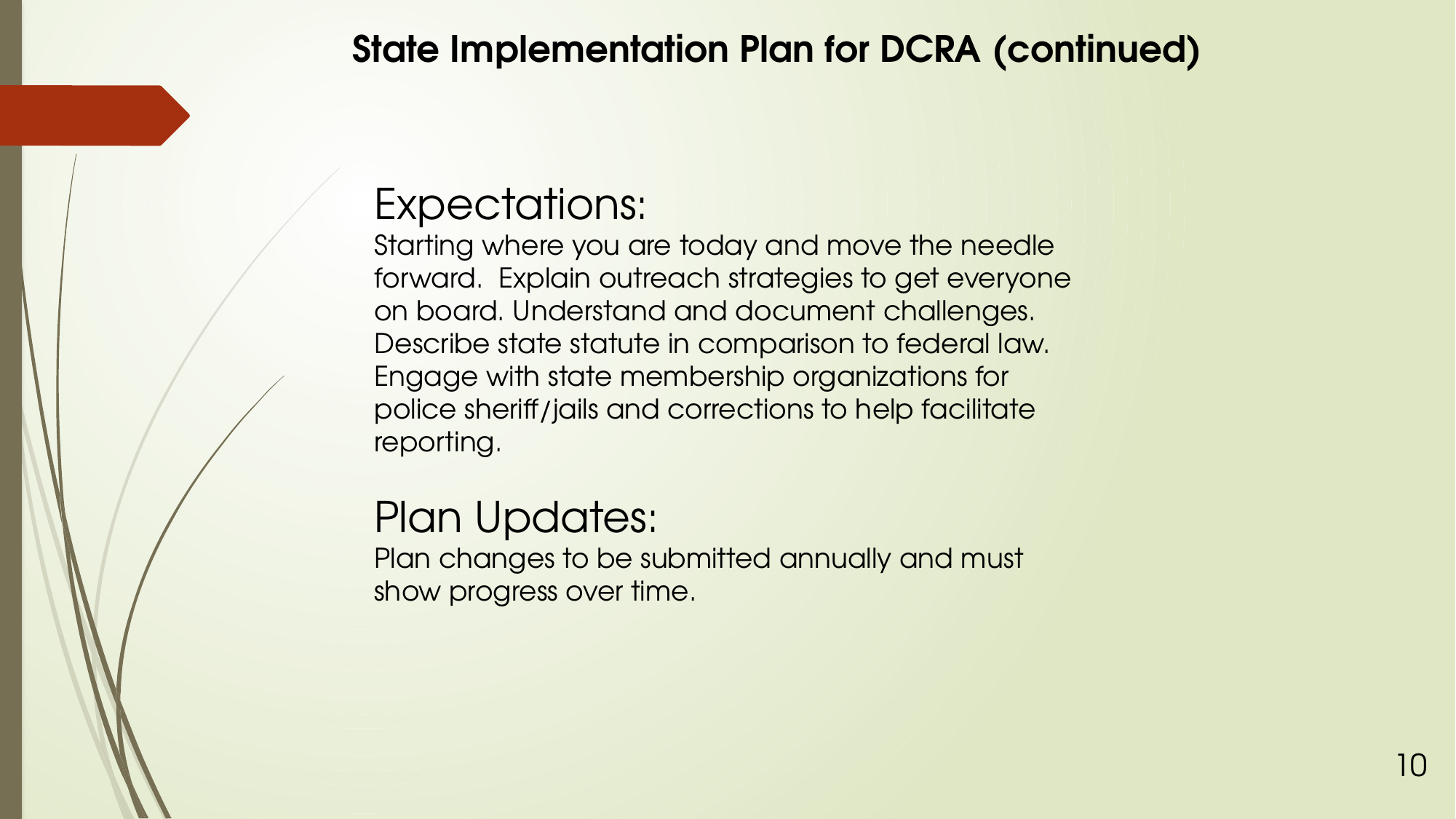

State Implementation Plan for DCRA (continued)

Expectations:
Starting where you are today and move the needle forward.  Explain outreach strategies to get everyone on board. Understand and document challenges. Describe state statute in comparison to federal law. Engage with state membership organizations for police sheriff/jails and corrections to help facilitate reporting.

Plan Updates:
Plan changes to be submitted annually and must show progress over time.

10